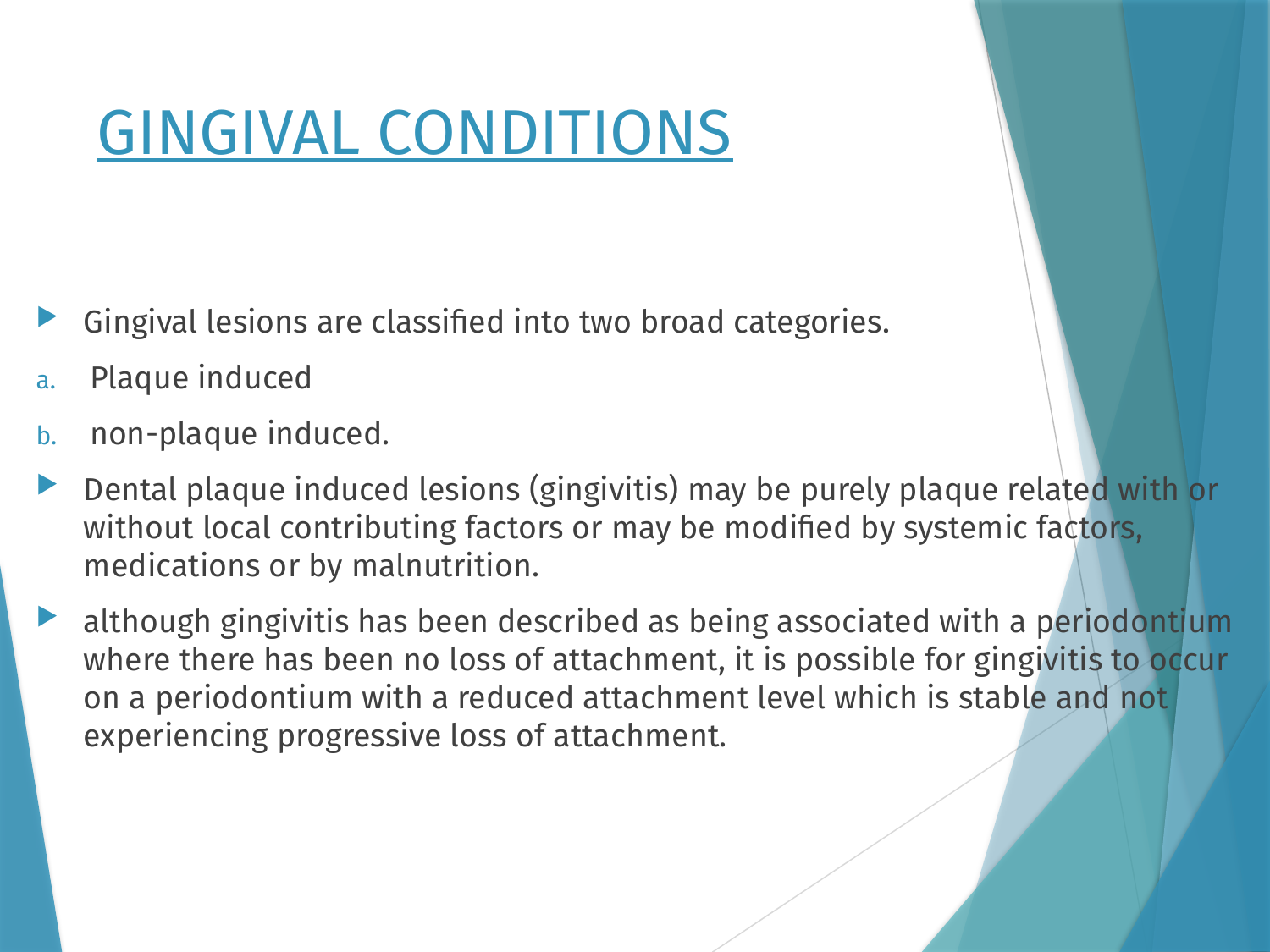

# GINGIVAL CONDITIONS
Gingival lesions are classified into two broad categories.
Plaque induced
non-plaque induced.
Dental plaque induced lesions (gingivitis) may be purely plaque related with or without local contributing factors or may be modified by systemic factors, medications or by malnutrition.
although gingivitis has been described as being associated with a periodontium where there has been no loss of attachment, it is possible for gingivitis to occur on a periodontium with a reduced attachment level which is stable and not experiencing progressive loss of attachment.